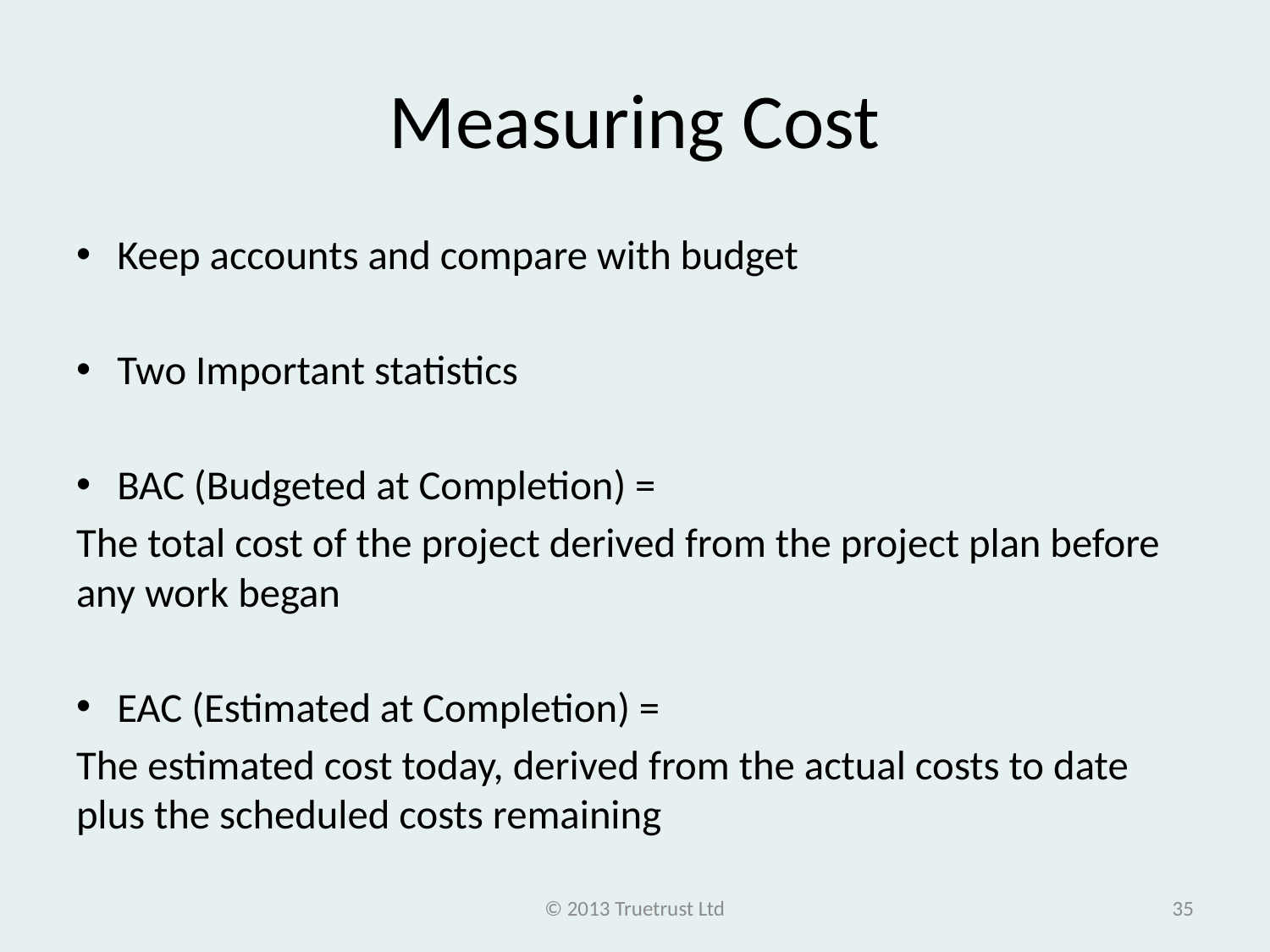

# Measuring Cost
Keep accounts and compare with budget

Two Important statistics

BAC (Budgeted at Completion) =
The total cost of the project derived from the project plan before any work began

EAC (Estimated at Completion) =
The estimated cost today, derived from the actual costs to date plus the scheduled costs remaining
© 2013 Truetrust Ltd
35